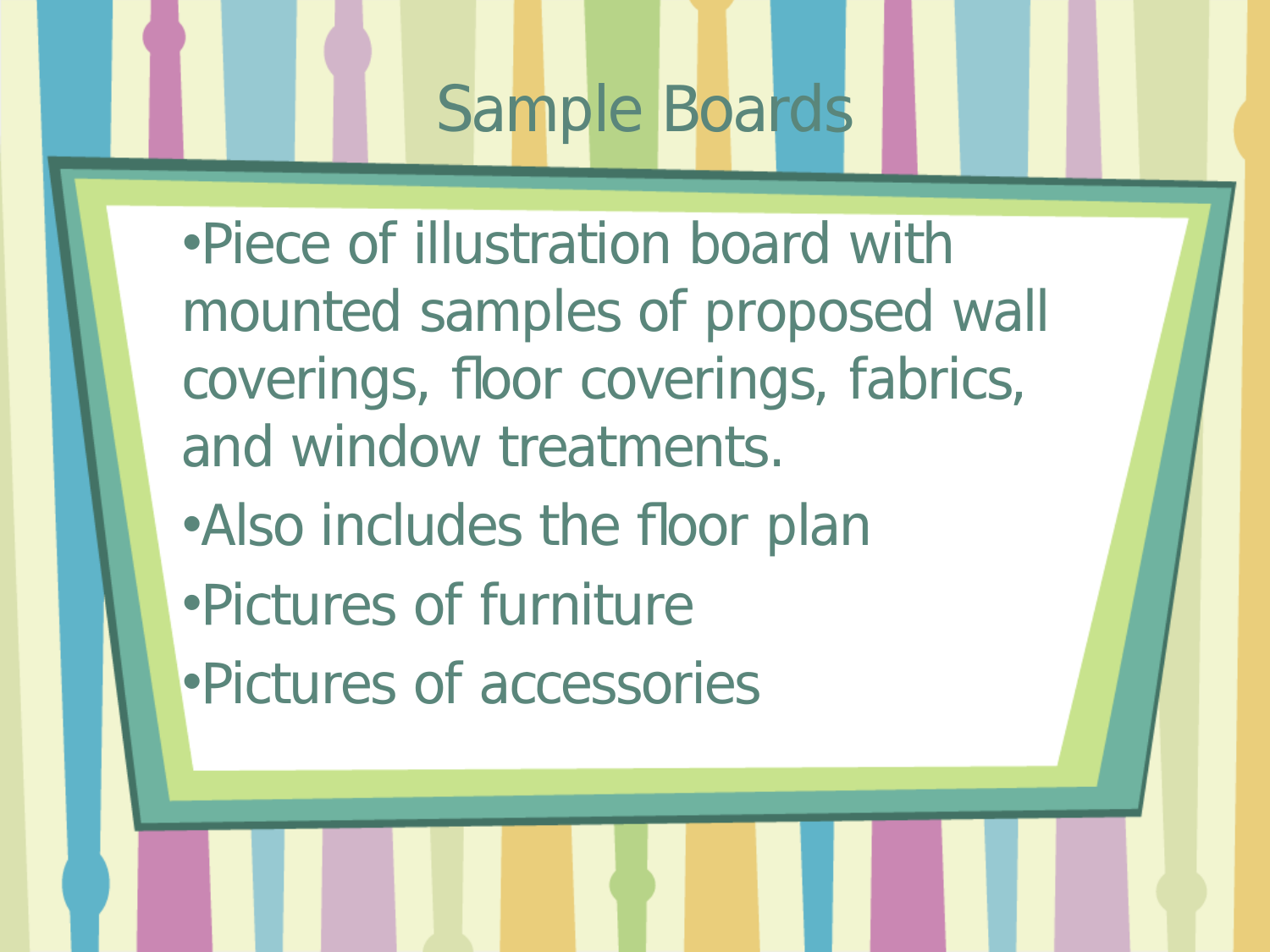

# Sample Boards
Piece of illustration board with mounted samples of proposed wall coverings, floor coverings, fabrics, and window treatments.
Also includes the floor plan
Pictures of furniture
Pictures of accessories